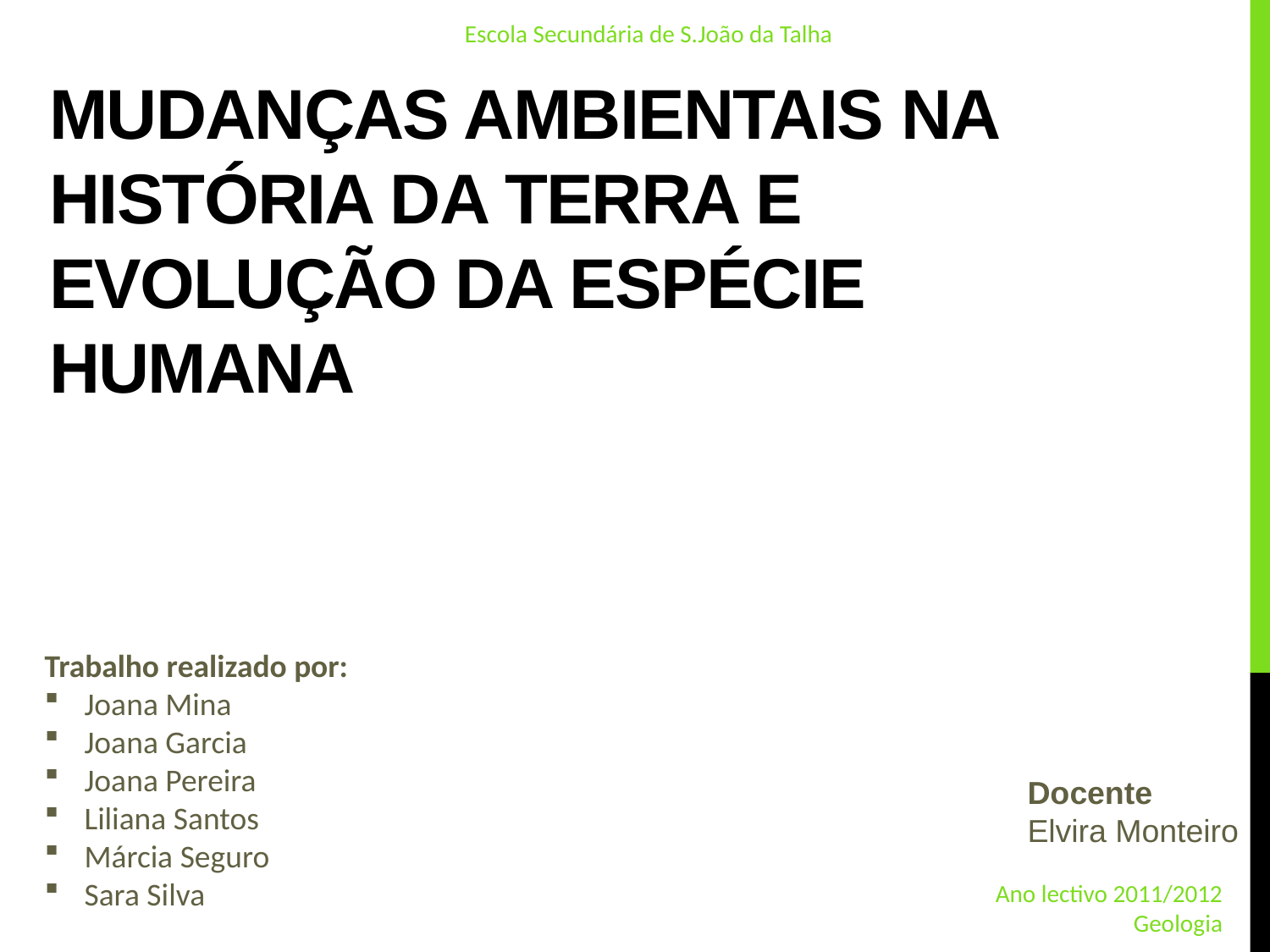

Escola Secundária de S.João da Talha
# MUDANÇAS AMBIENTAIS NA HISTÓRIA DA TERRA E EVOLUÇÃO DA ESPÉCIE HUMANA
Trabalho realizado por:
Joana Mina
Joana Garcia
Joana Pereira
Liliana Santos
Márcia Seguro
Sara Silva
Docente
Elvira Monteiro
Ano lectivo 2011/2012
Geologia